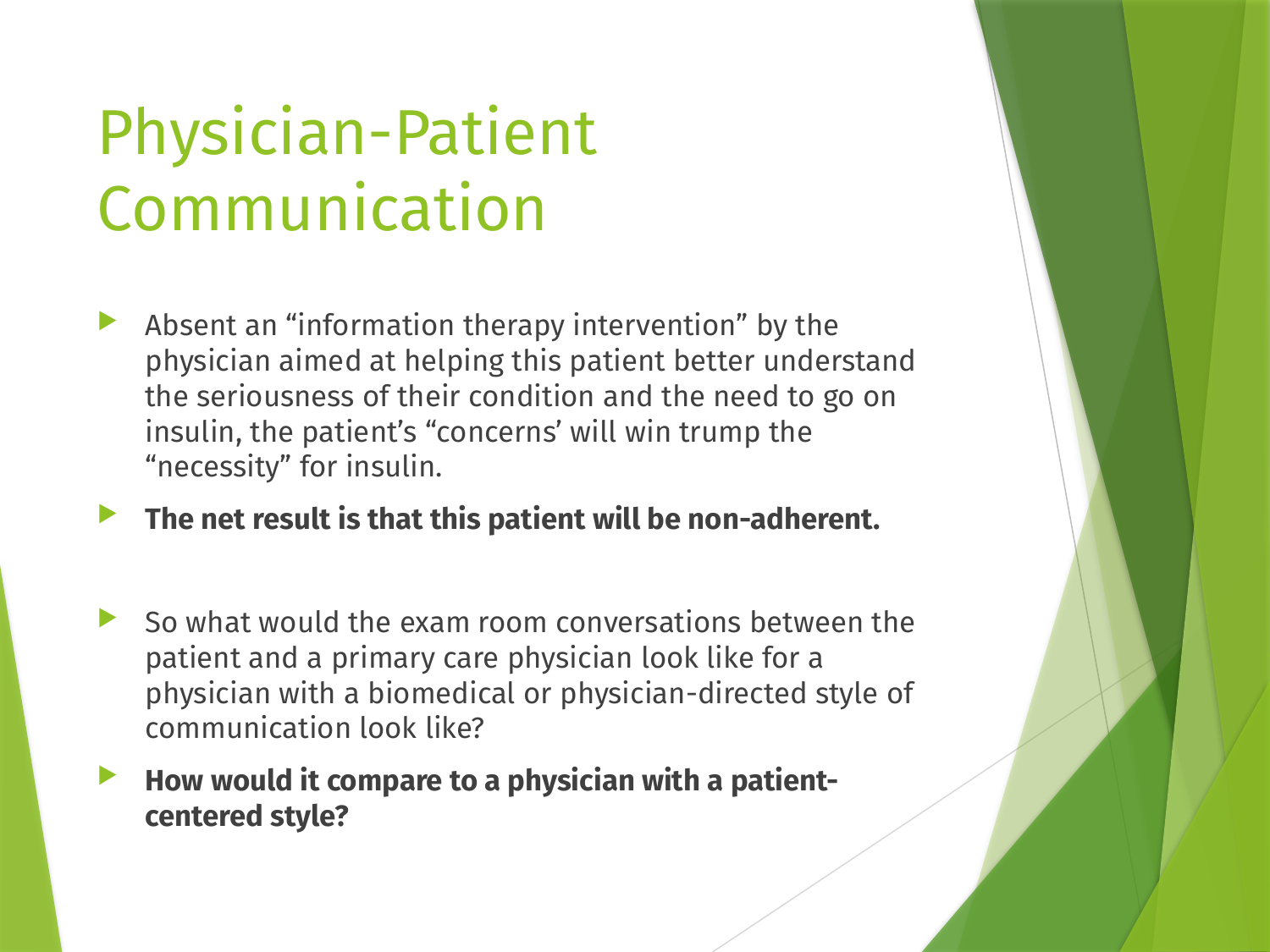

# Physician-Patient Communication
Absent an “information therapy intervention” by the physician aimed at helping this patient better understand the seriousness of their condition and the need to go on insulin, the patient’s “concerns’ will win trump the “necessity” for insulin.
The net result is that this patient will be non-adherent.

So what would the exam room conversations between the patient and a primary care physician look like for a physician with a biomedical or physician-directed style of communication look like?
How would it compare to a physician with a patient-centered style?